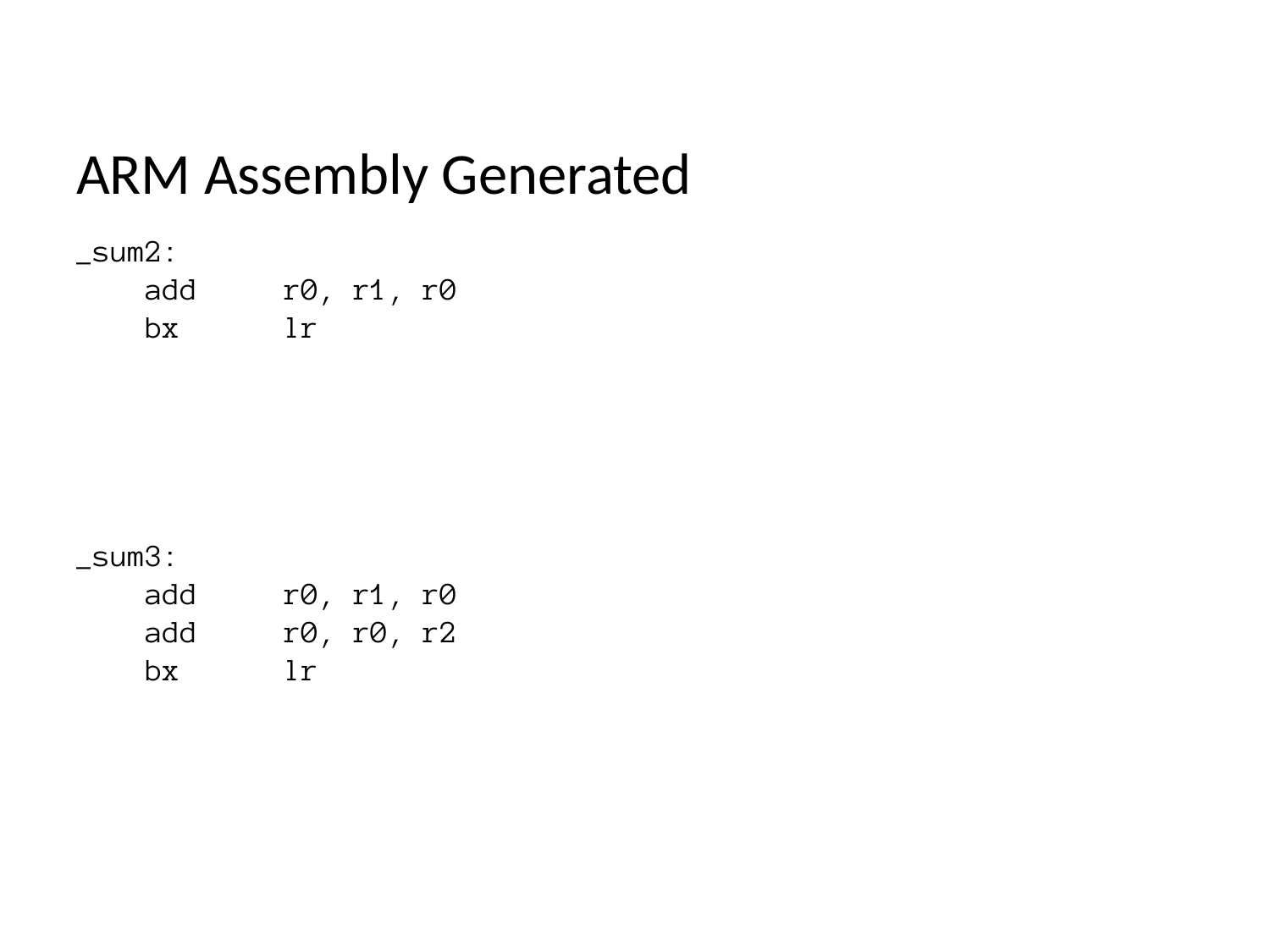

# ARM Assembly Generated
_sum2:
    add     r0, r1, r0
    bx      lr

_sum3:
    add     r0, r1, r0
    add     r0, r0, r2
    bx      lr